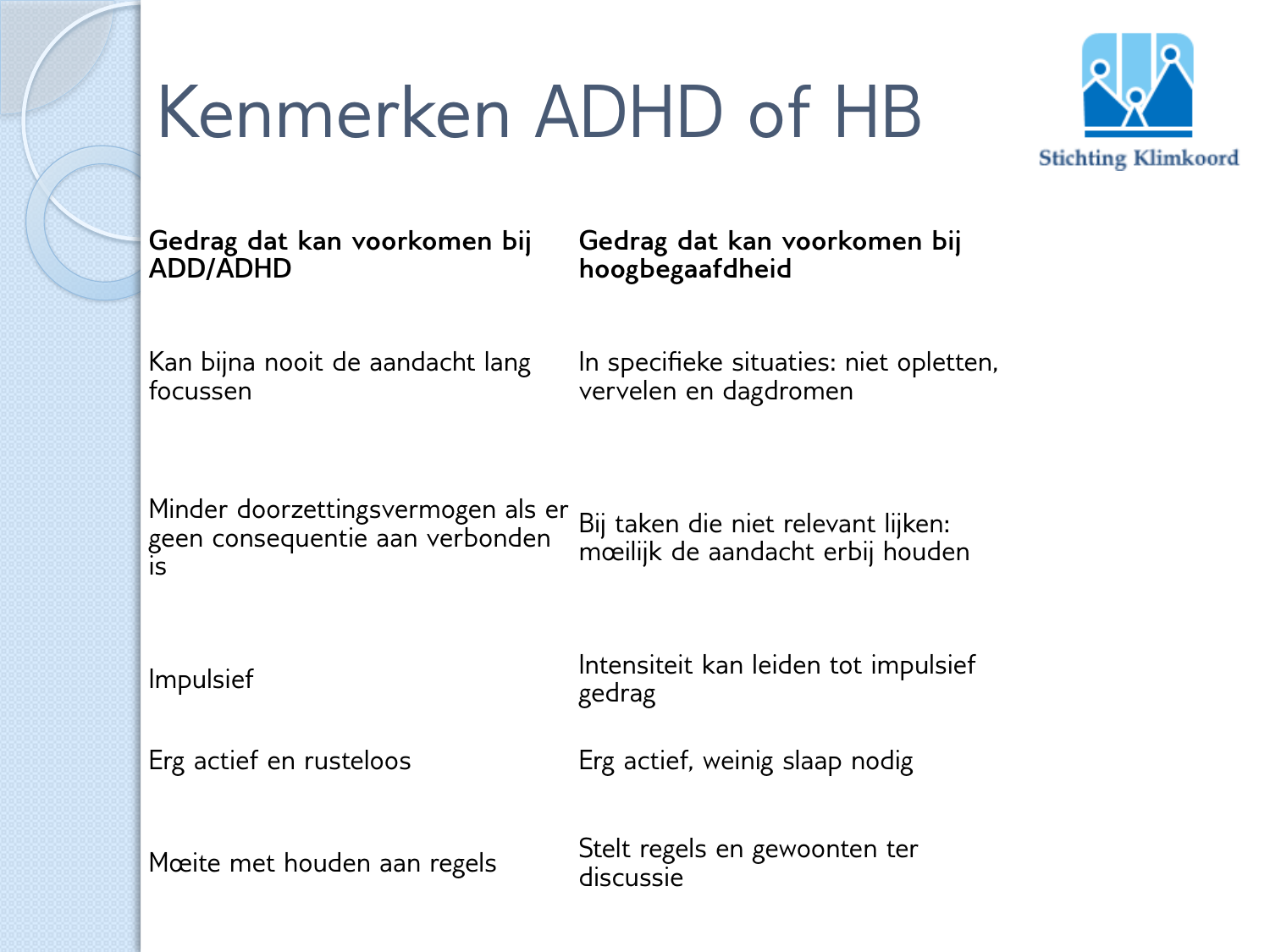

Kenmerken ADHD of HB
| Gedrag dat kan voorkomen bij ADD/ADHD | Gedrag dat kan voorkomen bij hoogbegaafdheid |
| --- | --- |
| Kan bijna nooit de aandacht lang focussen | In specifieke situaties: niet opletten, vervelen en dagdromen |
| Minder doorzettingsvermogen als er geen consequentie aan verbonden is | Bij taken die niet relevant lijken: moeilijk de aandacht erbij houden |
| Impulsief | Intensiteit kan leiden tot impulsief gedrag |
| Erg actief en rusteloos | Erg actief, weinig slaap nodig |
| Moeite met houden aan regels | Stelt regels en gewoonten ter discussie |